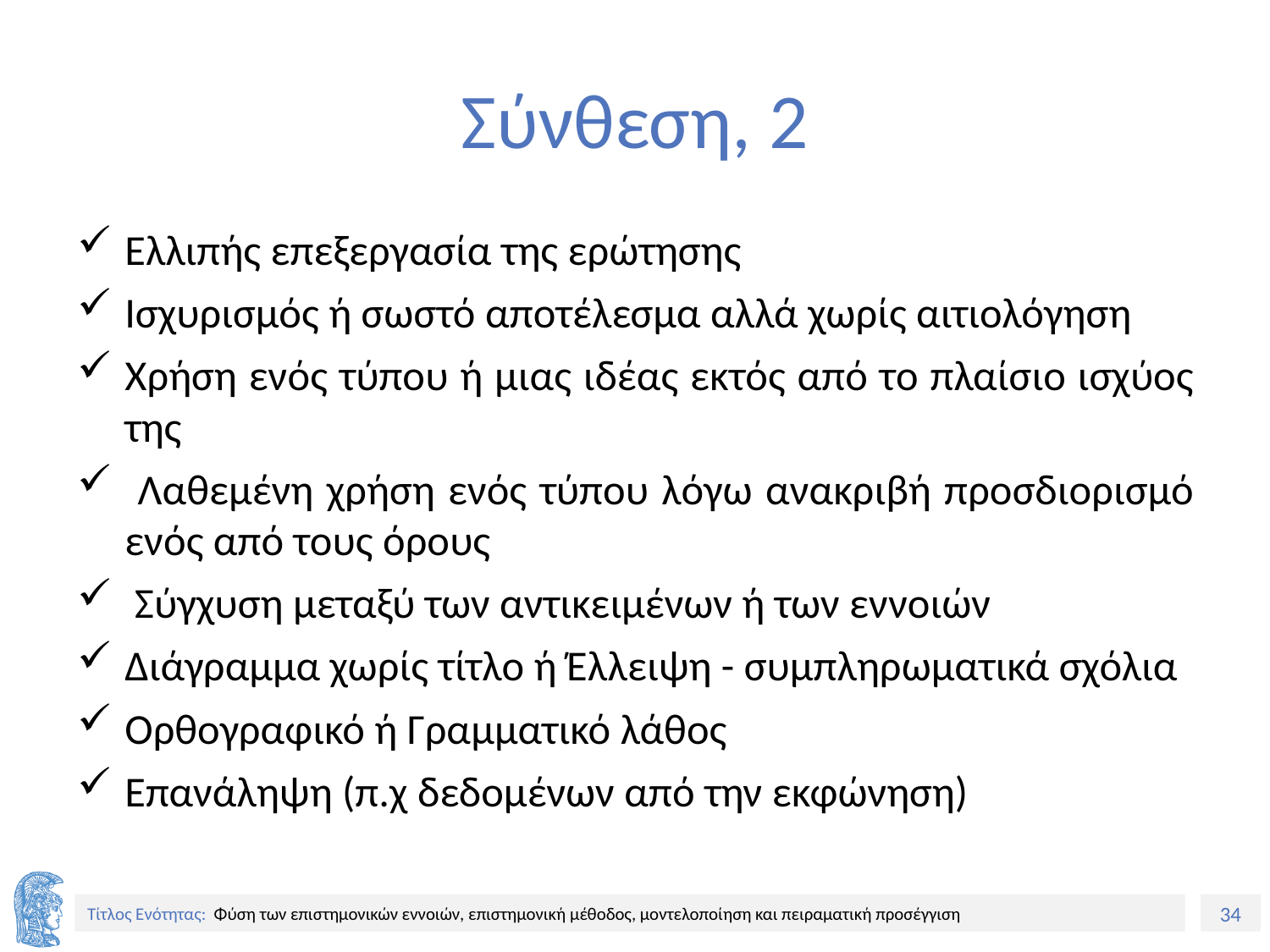

# Σύνθεση, 2
Ελλιπής επεξεργασία της ερώτησης
Ισχυρισμός ή σωστό αποτέλεσμα αλλά χωρίς αιτιολόγηση
Χρήση ενός τύπου ή μιας ιδέας εκτός από το πλαίσιο ισχύος της
 Λαθεμένη χρήση ενός τύπου λόγω ανακριβή προσδιορισμό ενός από τους όρους
 Σύγχυση μεταξύ των αντικειμένων ή των εννοιών
Διάγραμμα χωρίς τίτλο ή Έλλειψη - συμπληρωματικά σχόλια
Ορθογραφικό ή Γραμματικό λάθος
Επανάληψη (π.χ δεδομένων από την εκφώνηση)